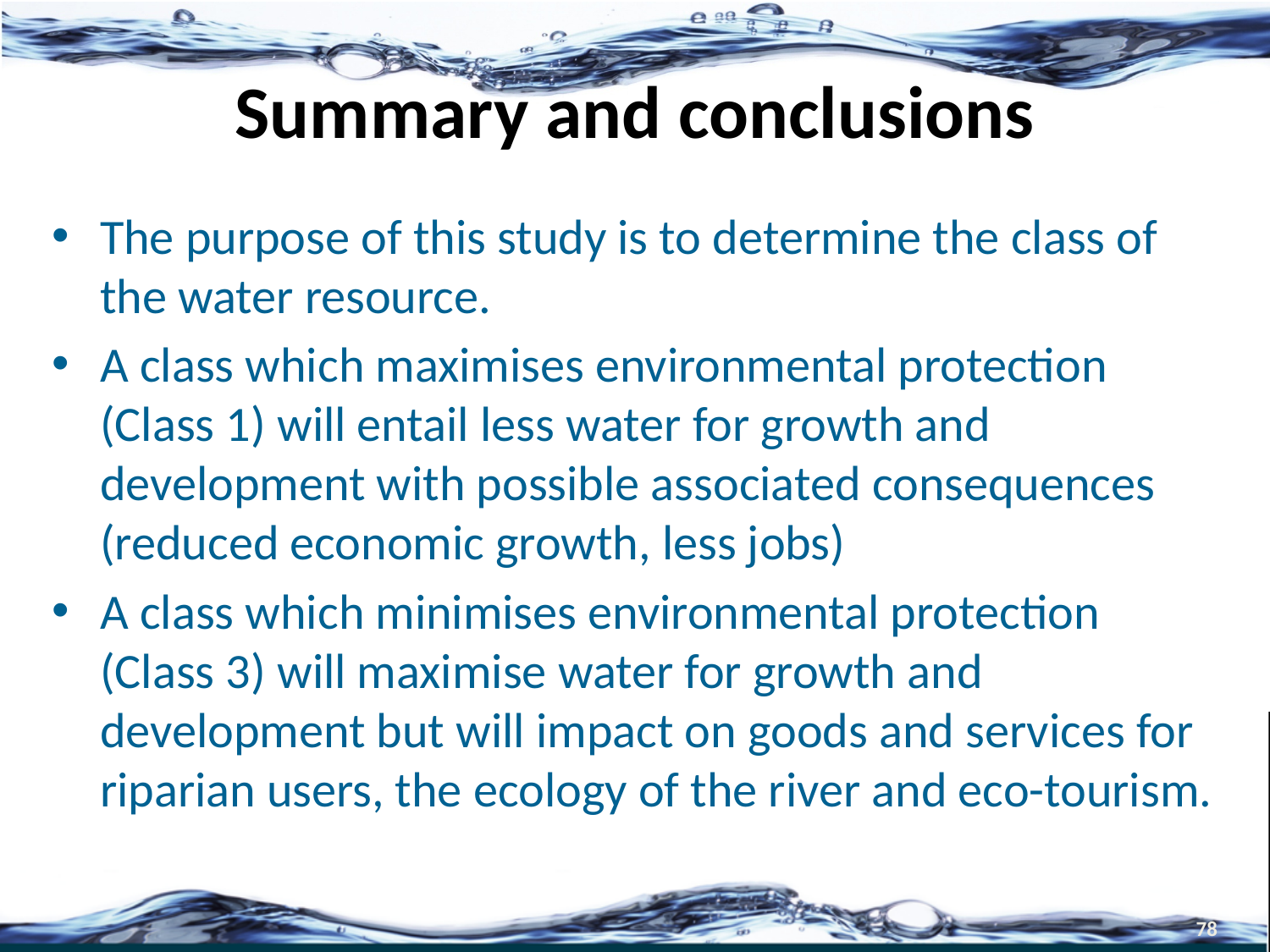

# Summary and conclusions
The purpose of this study is to determine the class of the water resource.
A class which maximises environmental protection (Class 1) will entail less water for growth and development with possible associated consequences (reduced economic growth, less jobs)
A class which minimises environmental protection (Class 3) will maximise water for growth and development but will impact on goods and services for riparian users, the ecology of the river and eco-tourism.
78